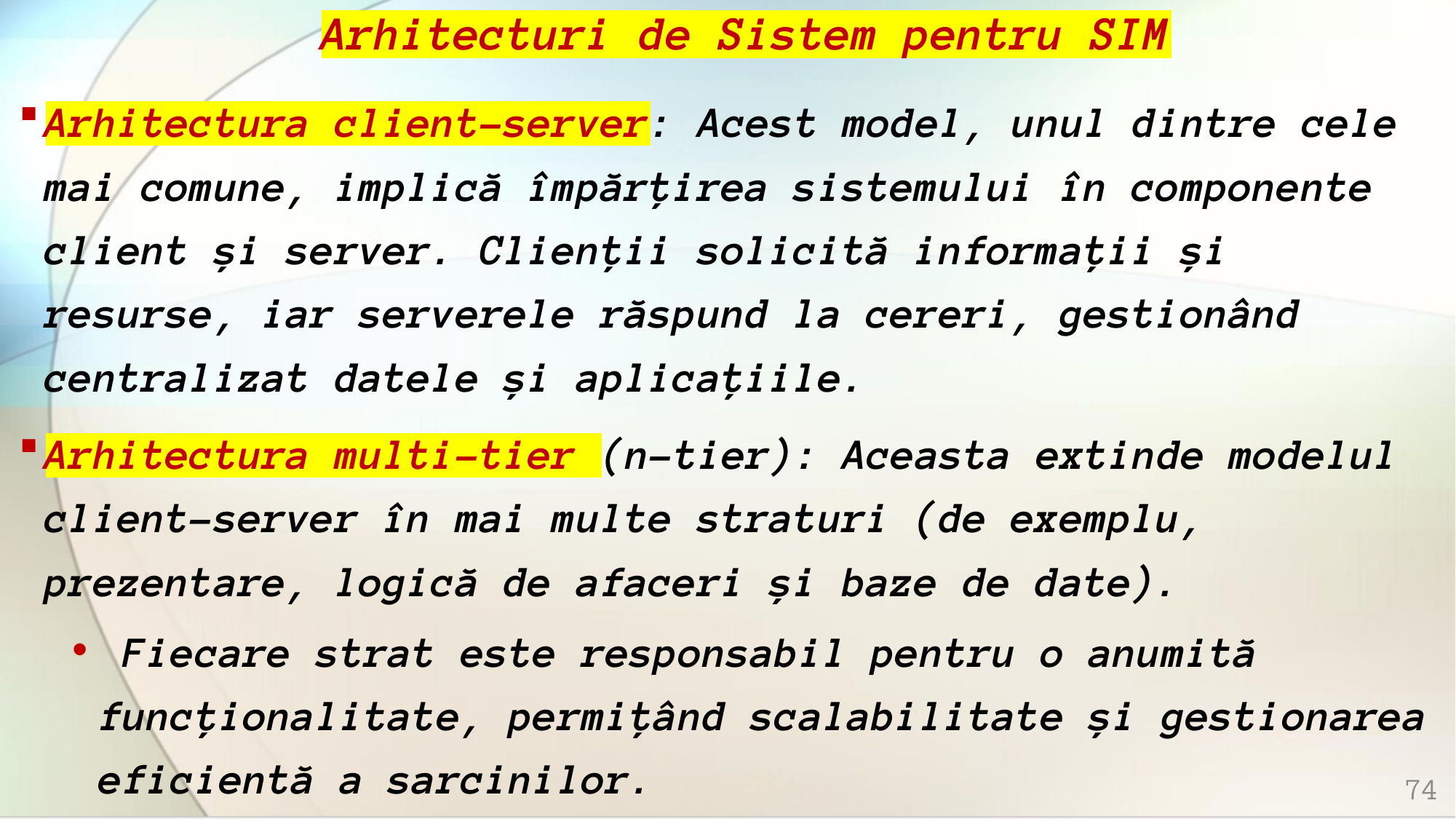

# Arhitecturi de Sistem pentru SIM
Arhitectura client-server: Acest model, unul dintre cele mai comune, implică împărțirea sistemului în componente client și server. Clienții solicită informații și resurse, iar serverele răspund la cereri, gestionând centralizat datele și aplicațiile.
Arhitectura multi-tier (n-tier): Aceasta extinde modelul client-server în mai multe straturi (de exemplu, prezentare, logică de afaceri și baze de date).
 Fiecare strat este responsabil pentru o anumită funcționalitate, permițând scalabilitate și gestionarea eficientă a sarcinilor.

74